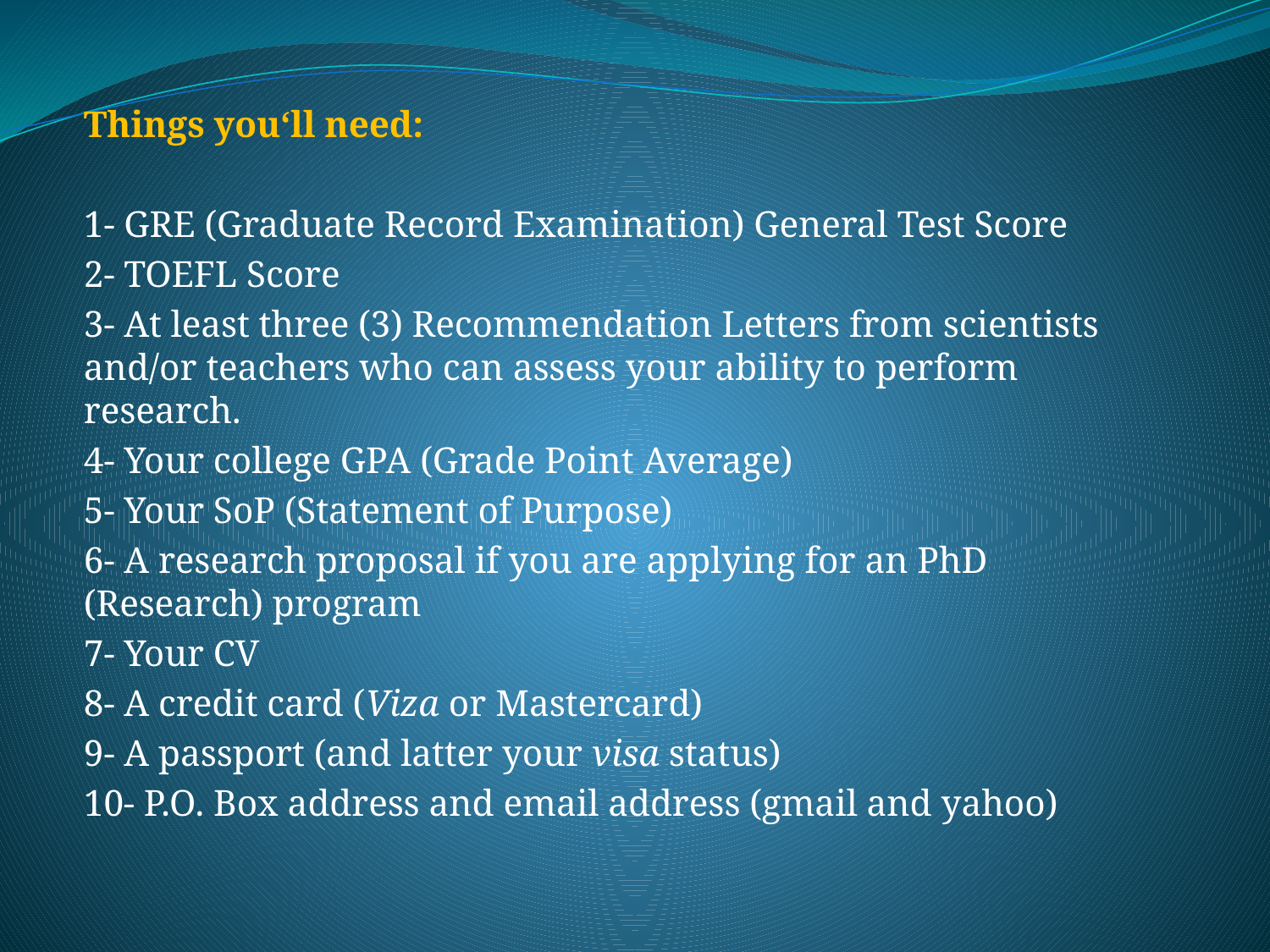

Things you‘ll need:

1- GRE (Graduate Record Examination) General Test Score
2- TOEFL Score
3- At least three (3) Recommendation Letters from scientists and/or teachers who can assess your ability to perform research.
4- Your college GPA (Grade Point Average)
5- Your SoP (Statement of Purpose)
6- A research proposal if you are applying for an PhD (Research) program
7- Your CV
8- A credit card (Viza or Mastercard)
9- A passport (and latter your visa status)
10- P.O. Box address and email address (gmail and yahoo)